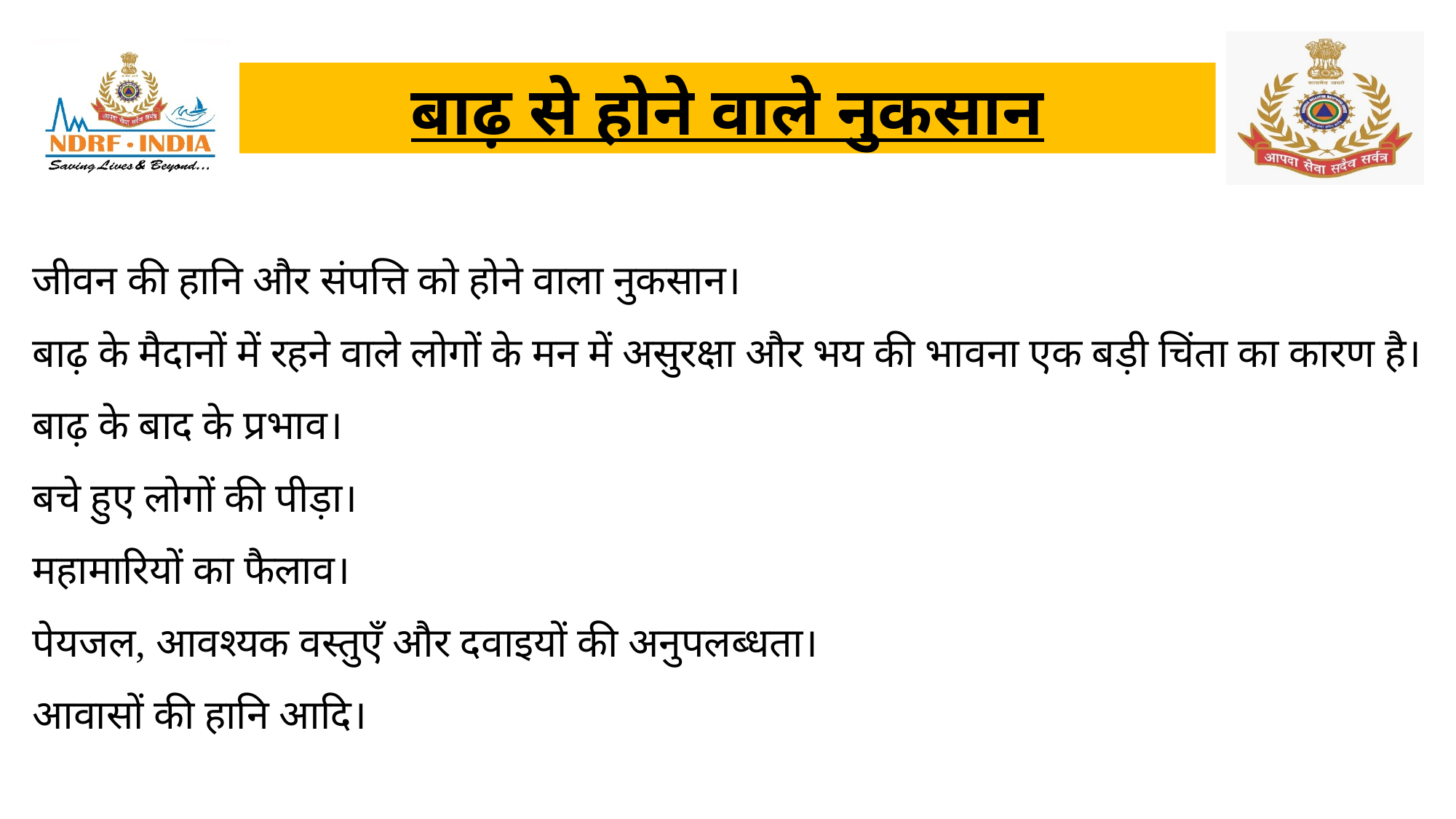

बाढ़ से होने वाले नुकसान
जीवन की हानि और संपत्ति को होने वाला नुकसान।
बाढ़ के मैदानों में रहने वाले लोगों के मन में असुरक्षा और भय की भावना एक बड़ी चिंता का कारण है।
बाढ़ के बाद के प्रभाव।
बचे हुए लोगों की पीड़ा।
महामारियों का फैलाव।
पेयजल, आवश्यक वस्तुएँ और दवाइयों की अनुपलब्धता।
आवासों की हानि आदि।